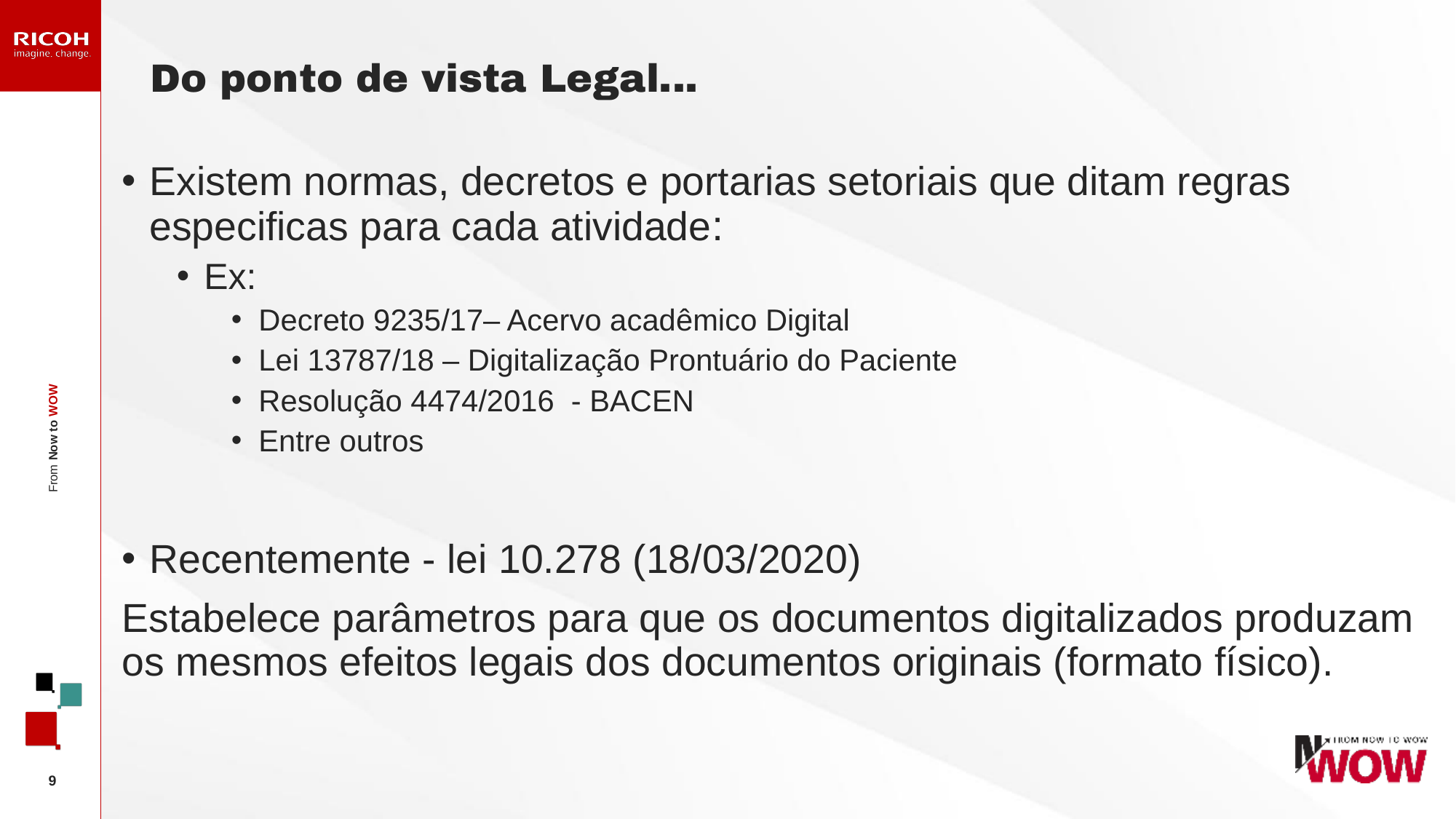

#
Do ponto de vista Legal...
Existem normas, decretos e portarias setoriais que ditam regras especificas para cada atividade:
Ex:
Decreto 9235/17– Acervo acadêmico Digital
Lei 13787/18 – Digitalização Prontuário do Paciente
Resolução 4474/2016  - BACEN
Entre outros

Recentemente - lei 10.278 (18/03/2020)
Estabelece parâmetros para que os documentos digitalizados produzam os mesmos efeitos legais dos documentos originais (formato físico).